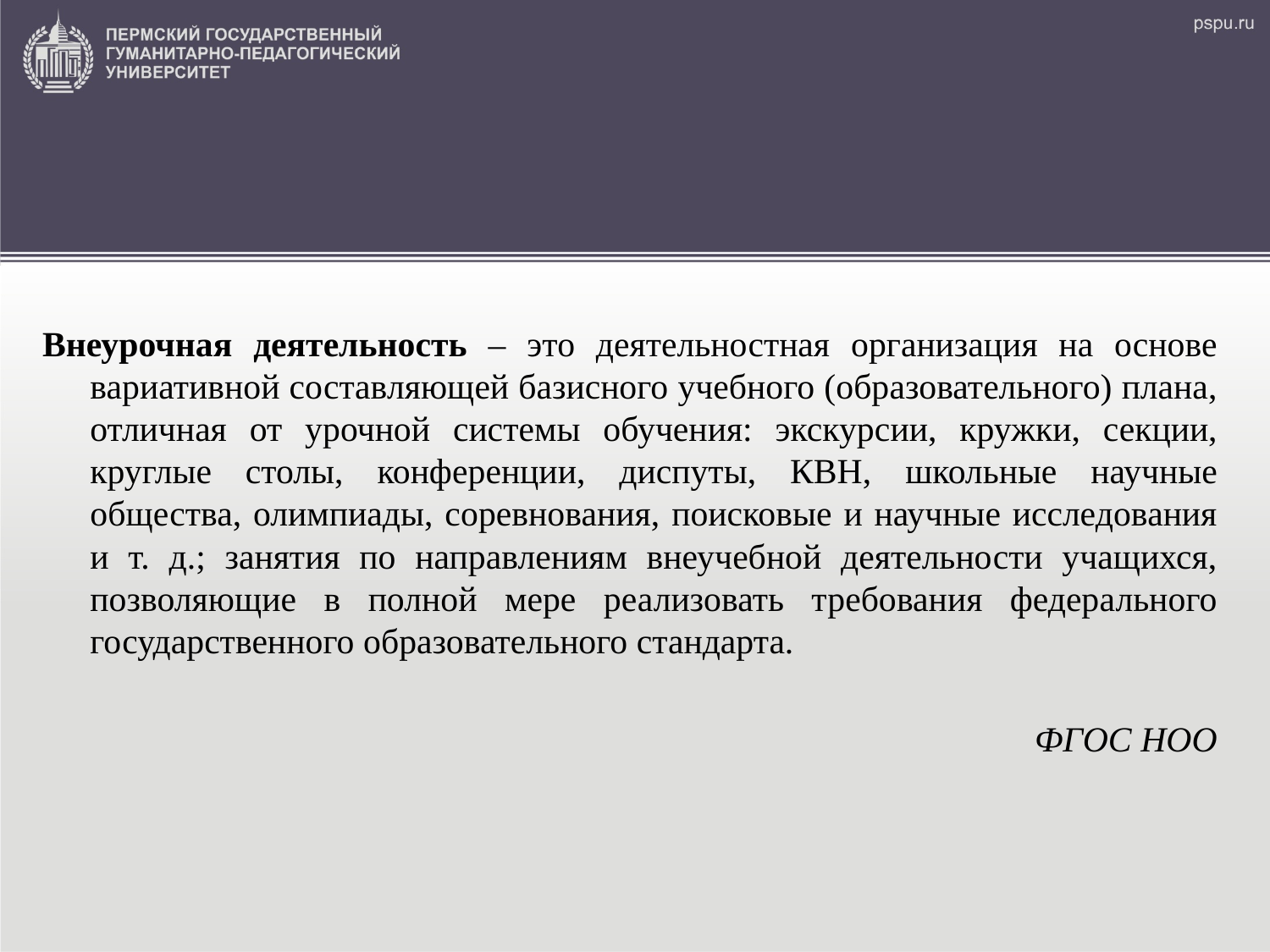

#

Внеурочная деятельность – это деятельностная организация на основе вариативной составляющей базисного учебного (образовательного) плана, отличная от урочной системы обучения: экскурсии, кружки, секции, круглые столы, конференции, диспуты, КВН, школьные научные общества, олимпиады, соревнования, поисковые и научные исследования и т. д.; занятия по направлениям внеучебной деятельности учащихся, позволяющие в полной мере реализовать требования федерального государственного образовательного стандарта.

ФГОС НОО